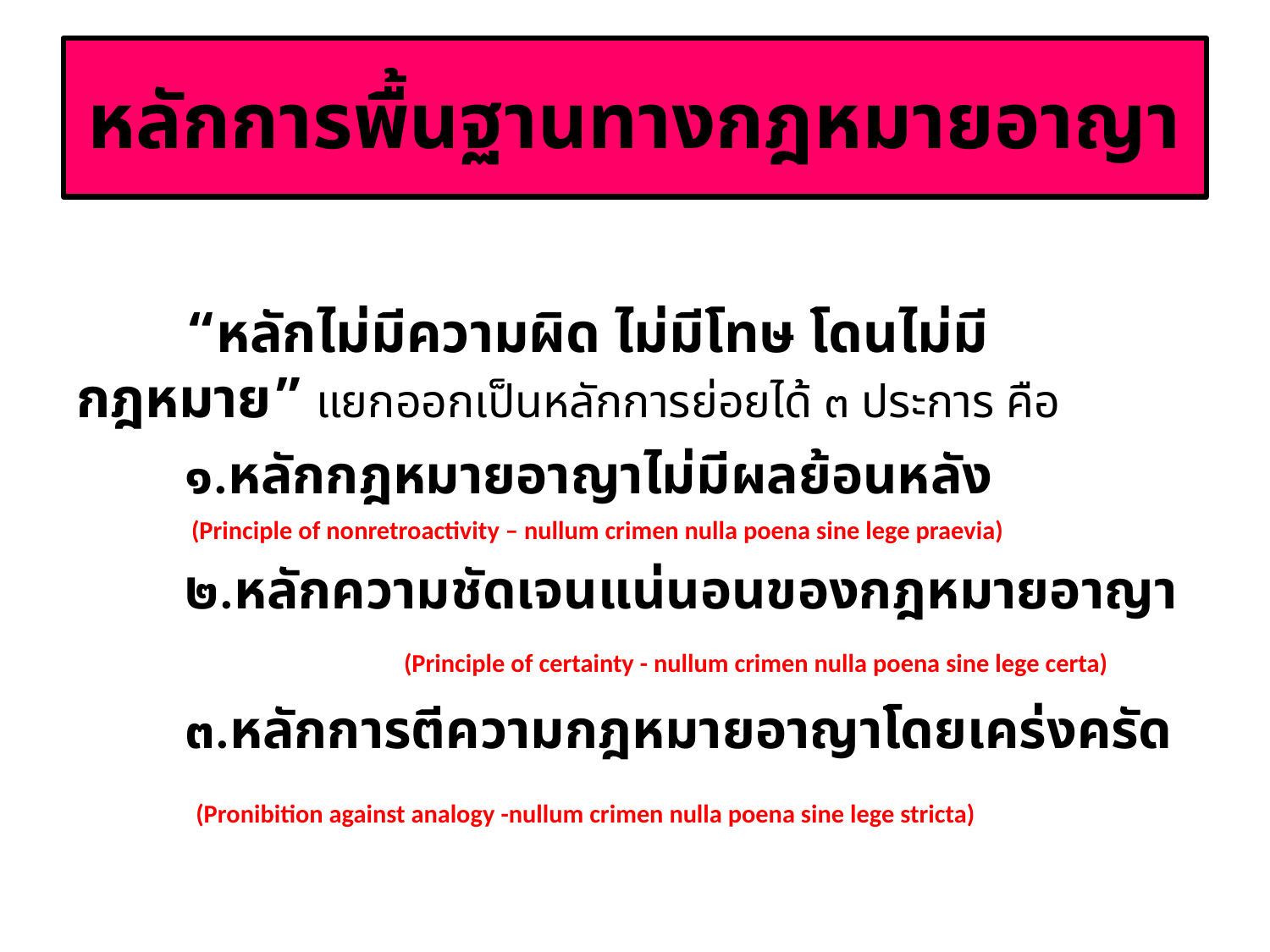

# หลักการพื้นฐานทางกฎหมายอาญา

	“หลักไม่มีความผิด ไม่มีโทษ โดนไม่มีกฎหมาย” แยกออกเป็นหลักการย่อยได้ ๓ ประการ คือ
	๑.หลักกฎหมายอาญาไม่มีผลย้อนหลัง
      	 (Principle of nonretroactivity – nullum crimen nulla poena sine lege praevia)
	๒.หลักความชัดเจนแน่นอนของกฎหมายอาญา	          	(Principle of certainty - nullum crimen nulla poena sine lege certa)
	๓.หลักการตีความกฎหมายอาญาโดยเคร่งครัด
	 (Pronibition against analogy -nullum crimen nulla poena sine lege stricta)